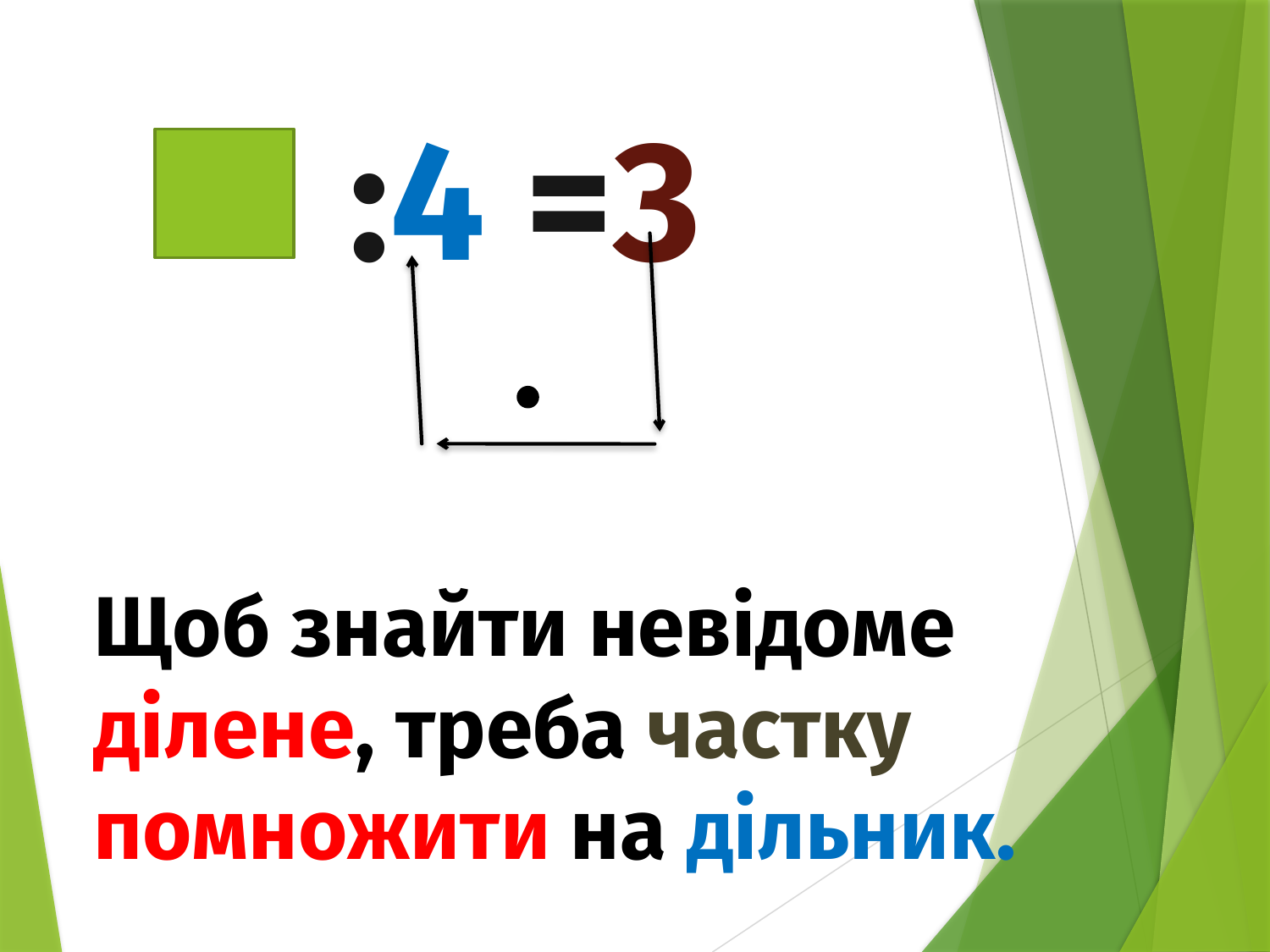

# :4 =3

Щоб знайти невідоме ділене, треба частку помножити на дільник.